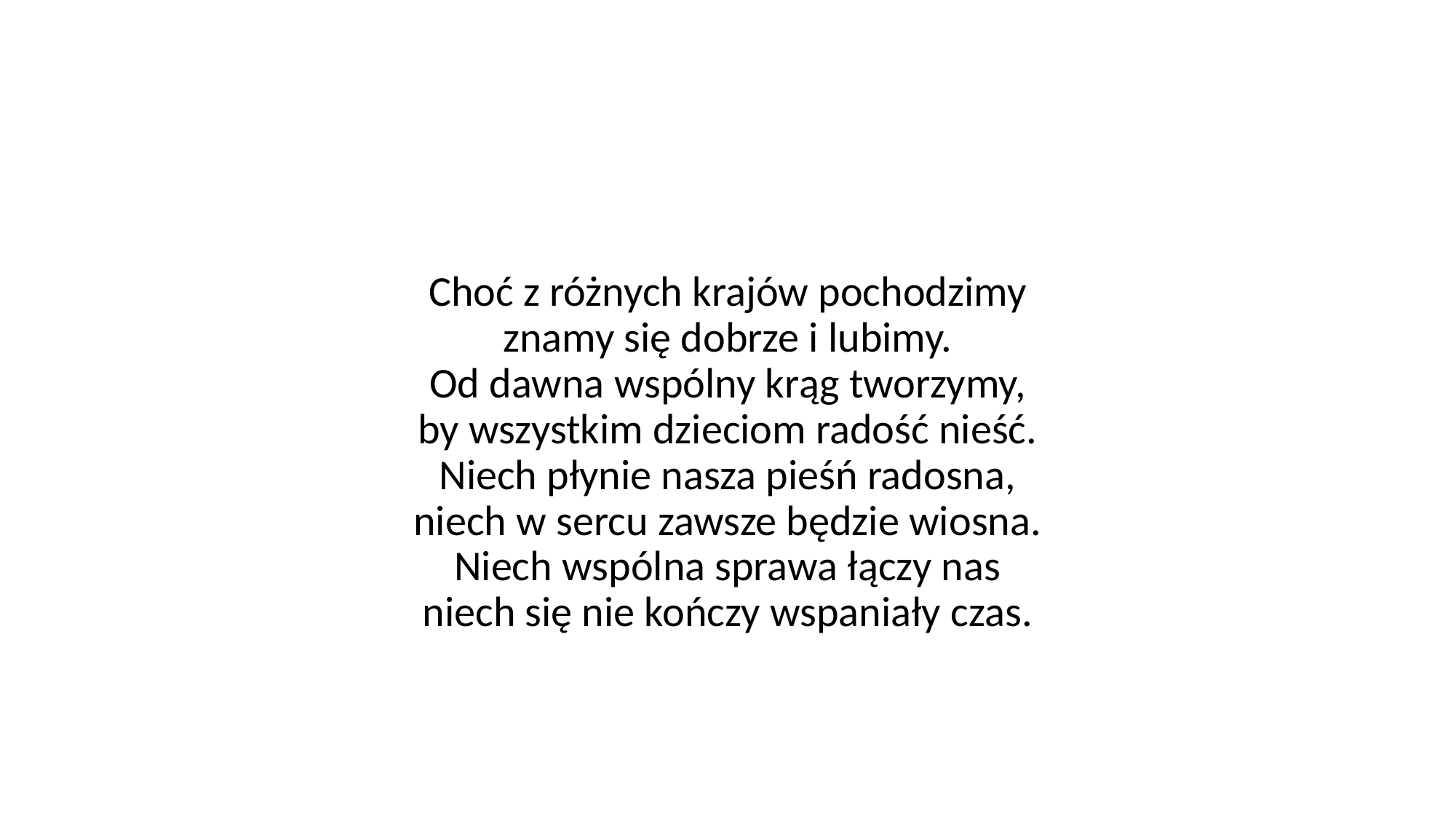

#
Choć z różnych krajów pochodzimy
znamy się dobrze i lubimy.
Od dawna wspólny krąg tworzymy,
by wszystkim dzieciom radość nieść.
Niech płynie nasza pieśń radosna,
niech w sercu zawsze będzie wiosna.
Niech wspólna sprawa łączy nas
niech się nie kończy wspaniały czas.